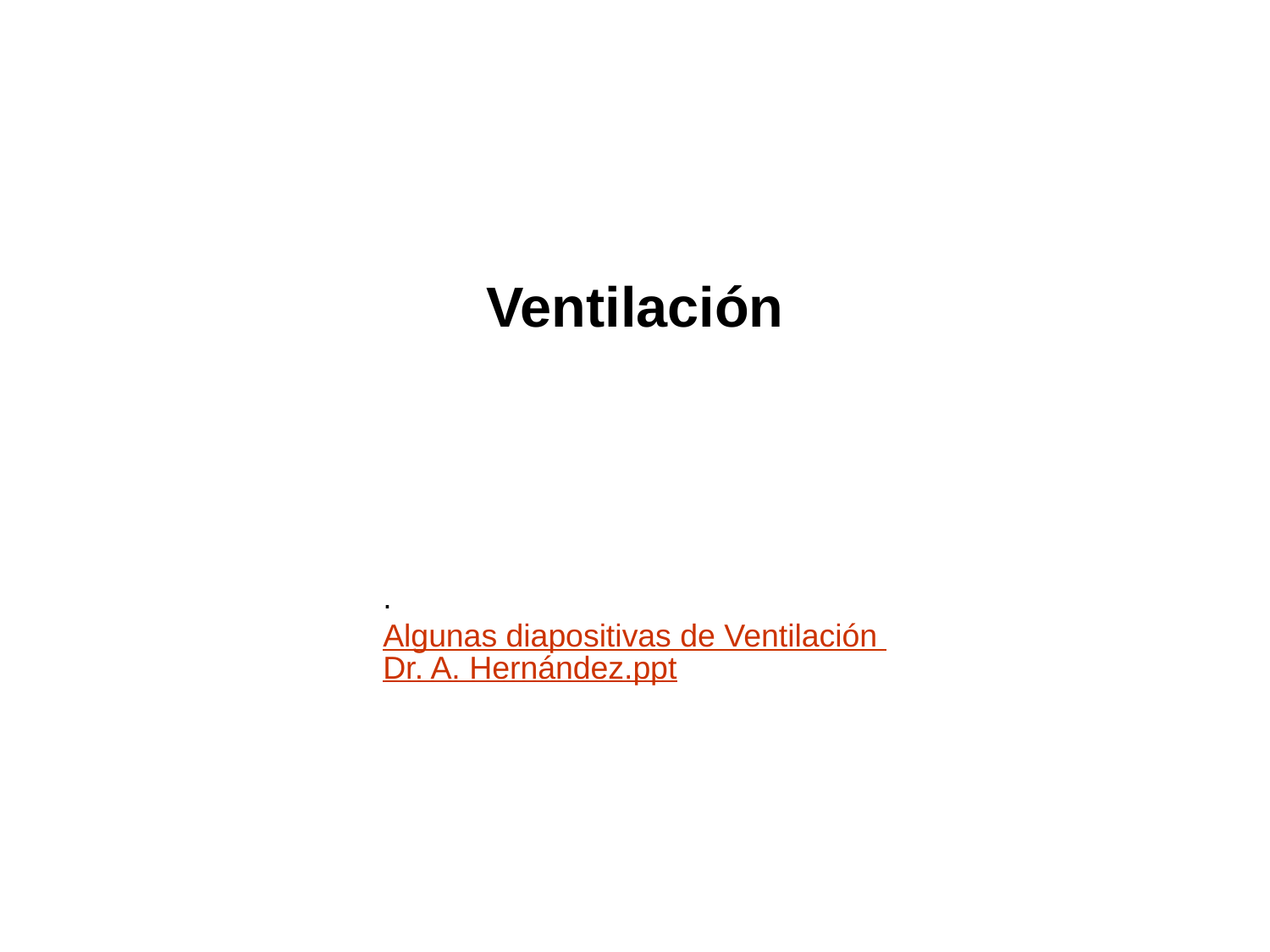

#
Ventilación

.Algunas diapositivas de Ventilación Dr. A. Hernández.ppt